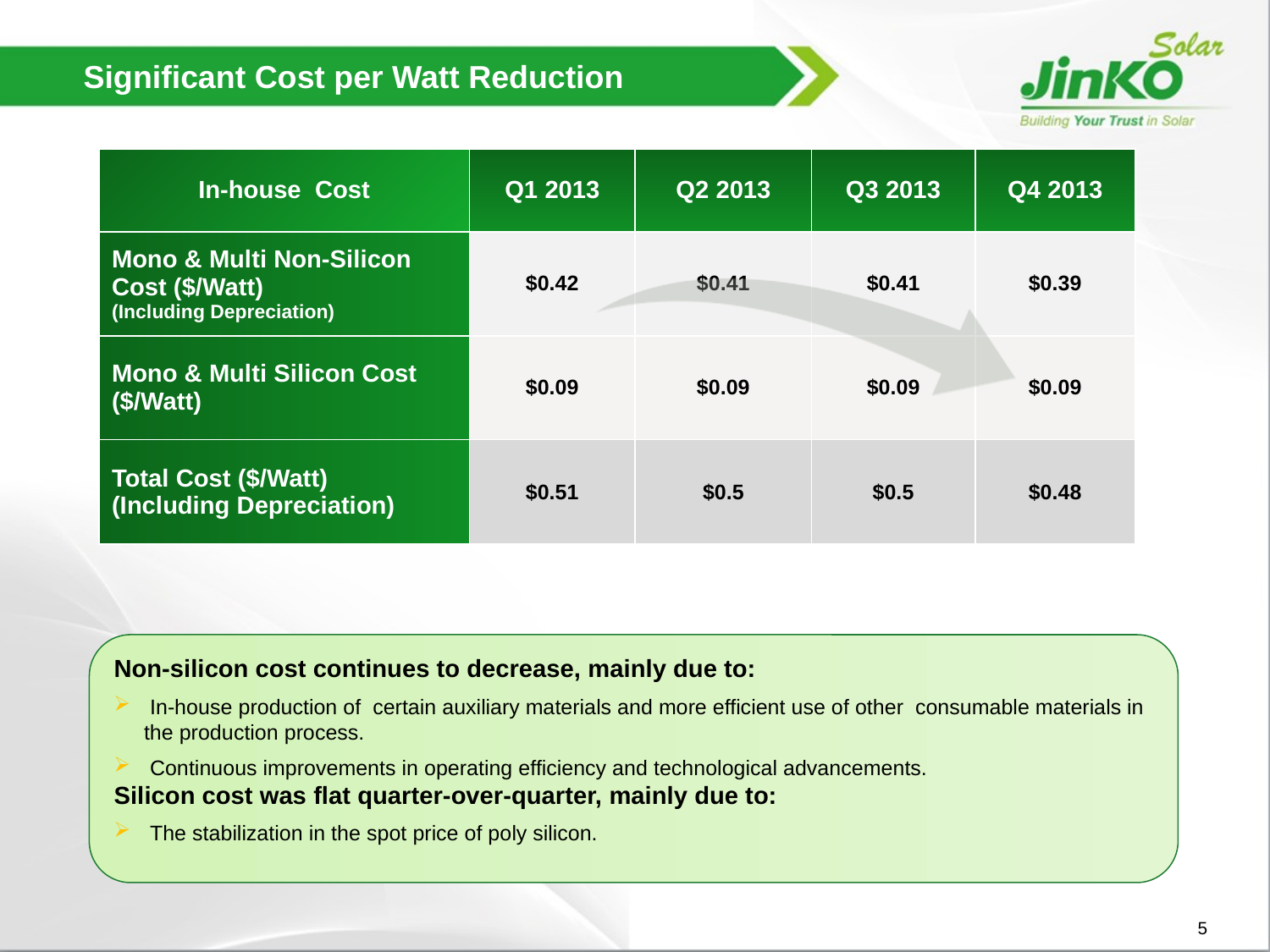

# Significant Cost per Watt Reduction
| In-house Cost | Q1 2013 | Q2 2013 | Q3 2013 | Q4 2013 |
| --- | --- | --- | --- | --- |
| Mono & Multi Non-Silicon Cost ($/Watt) (Including Depreciation) | $0.42 | $0.41 | $0.41 | $0.39 |
| Mono & Multi Silicon Cost ($/Watt) | $0.09 | $0.09 | $0.09 | $0.09 |
| Total Cost ($/Watt) (Including Depreciation) | $0.51 | $0.5 | $0.5 | $0.48 |

Non-silicon cost continues to decrease, mainly due to:
 In-house production of  certain auxiliary materials and more efficient use of other  consumable materials in the production process.
 Continuous improvements in operating efficiency and technological advancements.
Silicon cost was flat quarter-over-quarter, mainly due to:
 The stabilization in the spot price of poly silicon.

5